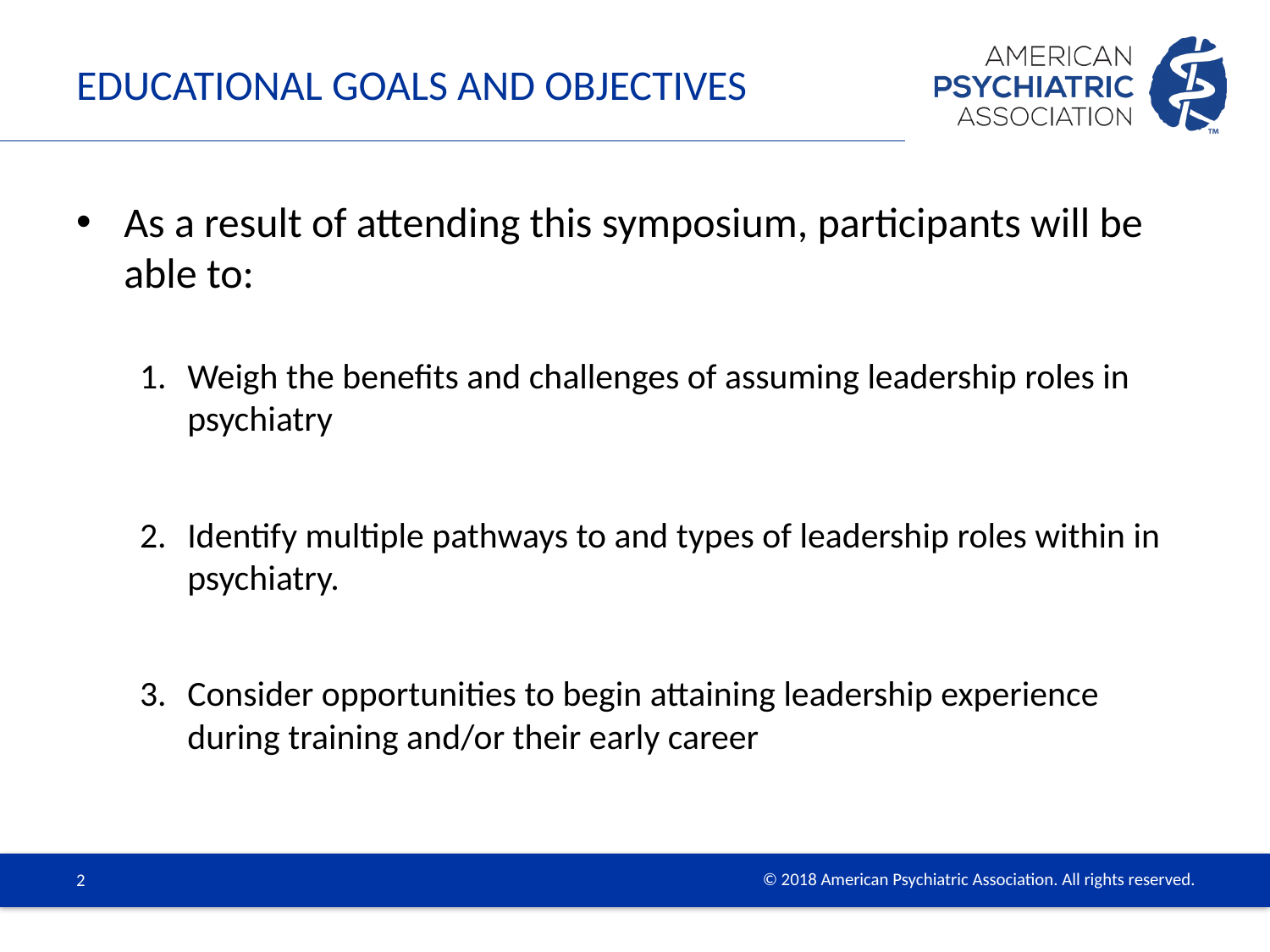

# Educational goals and objectives
As a result of attending this symposium, participants will be able to:

Weigh the benefits and challenges of assuming leadership roles in psychiatry

Identify multiple pathways to and types of leadership roles within in psychiatry.

Consider opportunities to begin attaining leadership experience during training and/or their early career